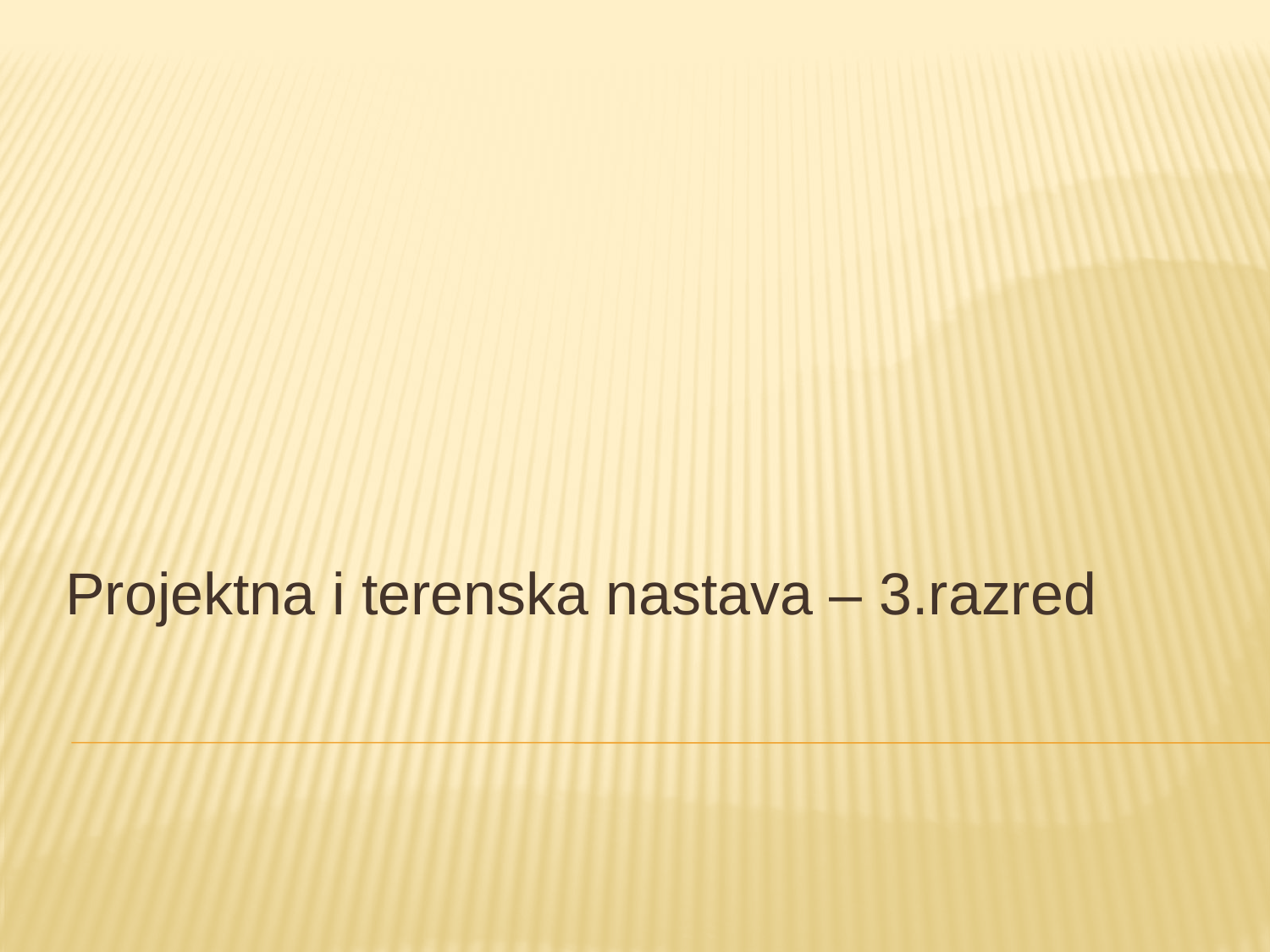

Projektna i terenska nastava – 3.razred

#